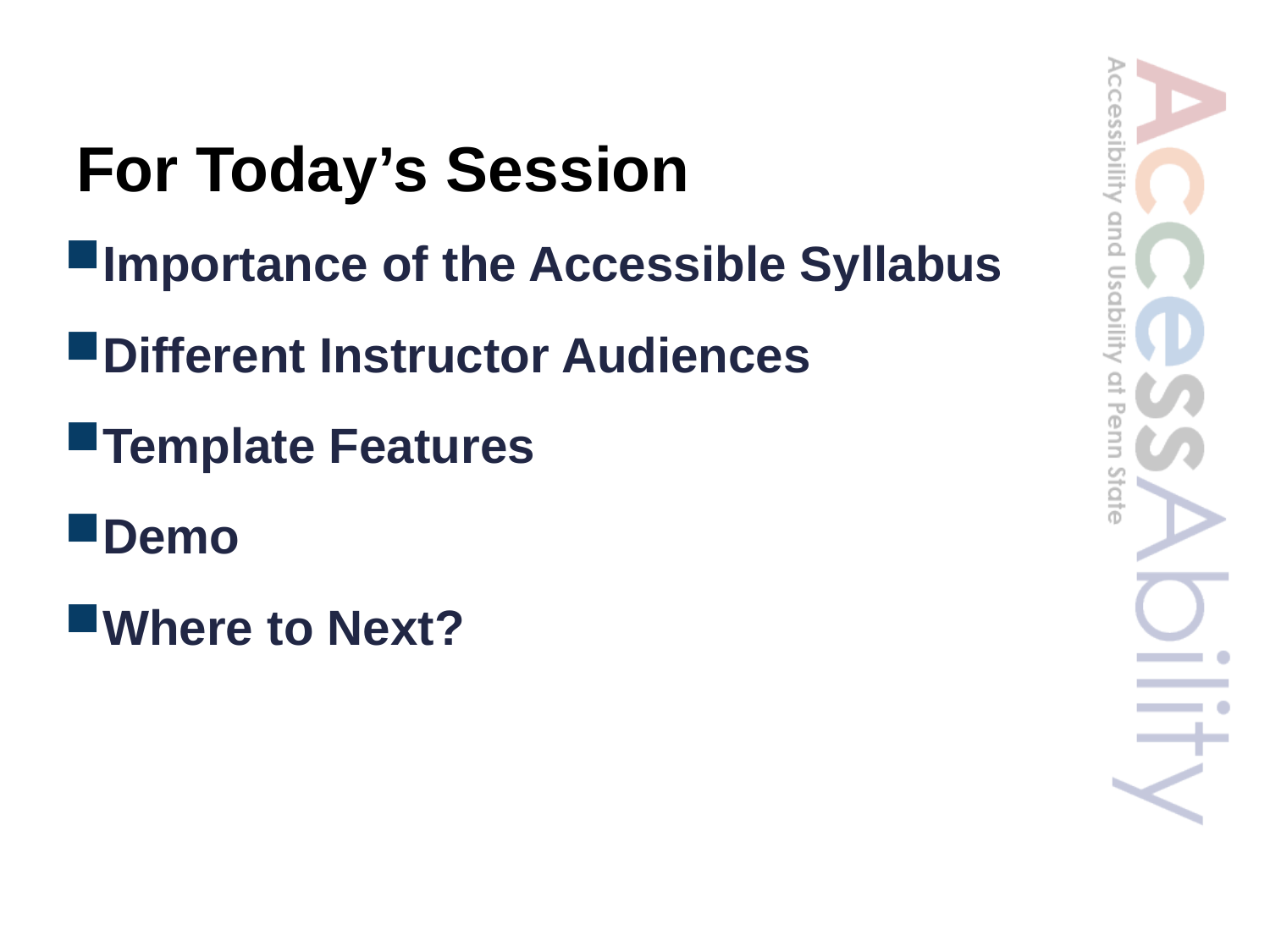

# For Today’s Session
Importance of the Accessible Syllabus
Different Instructor Audiences
Template Features
Demo
Where to Next?